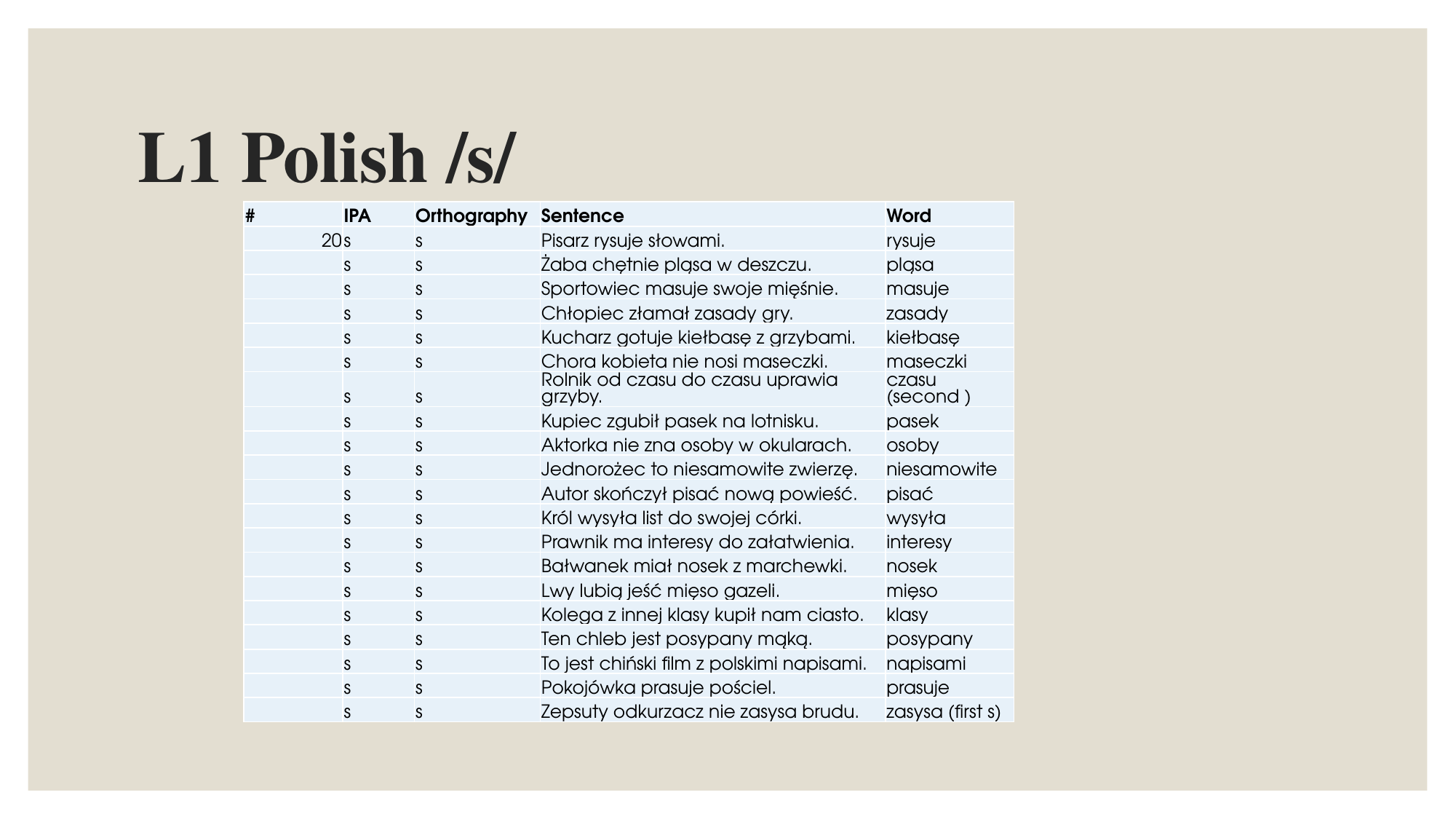

# L1 Polish /s/
| # | IPA | Orthography | Sentence | Word |
| --- | --- | --- | --- | --- |
| 20 | s | s | Pisarz rysuje słowami. | rysuje |
|  | s | s | Żaba chętnie pląsa w deszczu. | pląsa |
|  | s | s | Sportowiec masuje swoje mięśnie. | masuje |
|  | s | s | Chłopiec złamał zasady gry. | zasady |
|  | s | s | Kucharz gotuje kiełbasę z grzybami. | kiełbasę |
|  | s | s | Chora kobieta nie nosi maseczki. | maseczki |
|  | s | s | Rolnik od czasu do czasu uprawia grzyby. | czasu (second ) |
|  | s | s | Kupiec zgubił pasek na lotnisku. | pasek |
|  | s | s | Aktorka nie zna osoby w okularach. | osoby |
|  | s | s | Jednorożec to niesamowite zwierzę. | niesamowite |
|  | s | s | Autor skończył pisać nową powieść. | pisać |
|  | s | s | Król wysyła list do swojej córki. | wysyła |
|  | s | s | Prawnik ma interesy do załatwienia. | interesy |
|  | s | s | Bałwanek miał nosek z marchewki. | nosek |
|  | s | s | Lwy lubią jeść mięso gazeli. | mięso |
|  | s | s | Kolega z innej klasy kupił nam ciasto. | klasy |
|  | s | s | Ten chleb jest posypany mąką. | posypany |
|  | s | s | To jest chiński film z polskimi napisami. | napisami |
|  | s | s | Pokojówka prasuje pościel. | prasuje |
|  | s | s | Zepsuty odkurzacz nie zasysa brudu. | zasysa (first s) |